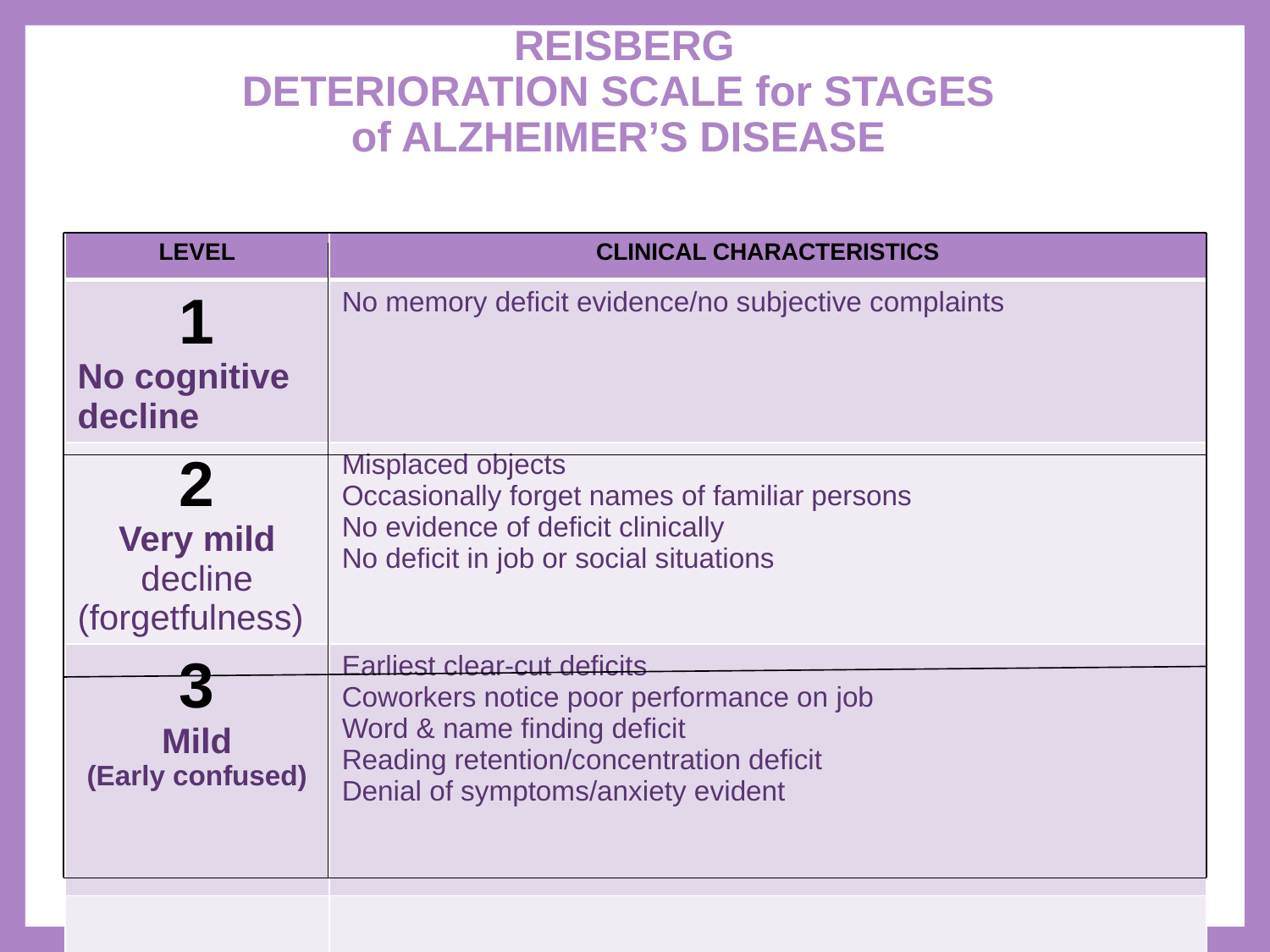

# REISBERG DETERIORATION SCALE for STAGES of ALZHEIMER’S DISEASE
| LEVEL | CLINICAL CHARACTERISTICS |
| --- | --- |
| 1 No cognitive decline | No memory deficit evidence/no subjective complaints |
| 2 Very mild decline (forgetfulness) | Misplaced objects Occasionally forget names of familiar persons No evidence of deficit clinically No deficit in job or social situations |
| 3 Mild (Early confused) | Earliest clear-cut deficits Coworkers notice poor performance on job Word & name finding deficit Reading retention/concentration deficit Denial of symptoms/anxiety evident |
|  |  |
21